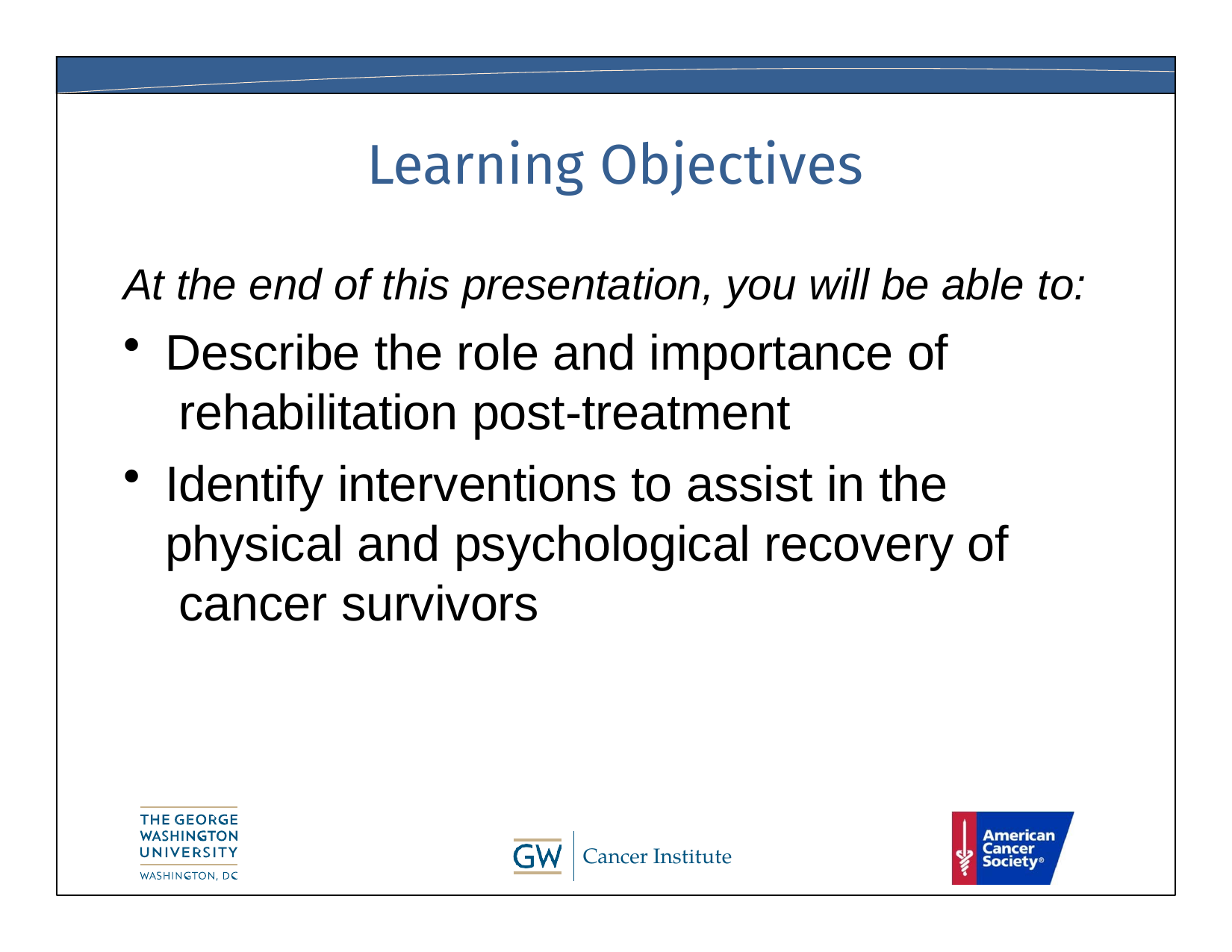

# Learning Objectives
At the end of this presentation, you will be able to:
Describe the role and importance of  rehabilitation post-treatment
Identify interventions to assist in the  physical and psychological recovery of  cancer survivors

Cancer Institute